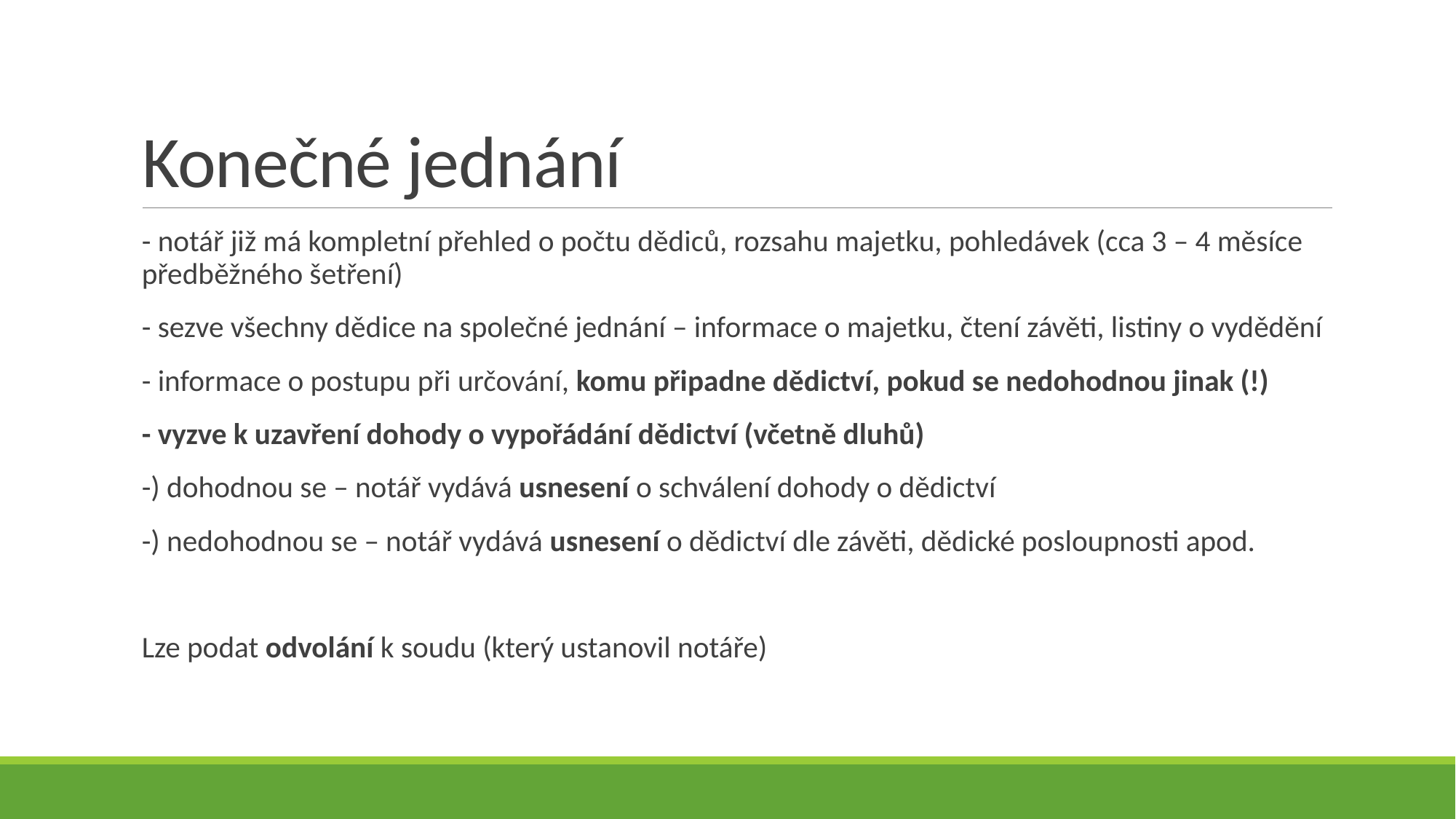

# Konečné jednání
- notář již má kompletní přehled o počtu dědiců, rozsahu majetku, pohledávek (cca 3 – 4 měsíce předběžného šetření)
- sezve všechny dědice na společné jednání – informace o majetku, čtení závěti, listiny o vydědění
- informace o postupu při určování, komu připadne dědictví, pokud se nedohodnou jinak (!)
- vyzve k uzavření dohody o vypořádání dědictví (včetně dluhů)
-) dohodnou se – notář vydává usnesení o schválení dohody o dědictví
-) nedohodnou se – notář vydává usnesení o dědictví dle závěti, dědické posloupnosti apod.

Lze podat odvolání k soudu (který ustanovil notáře)